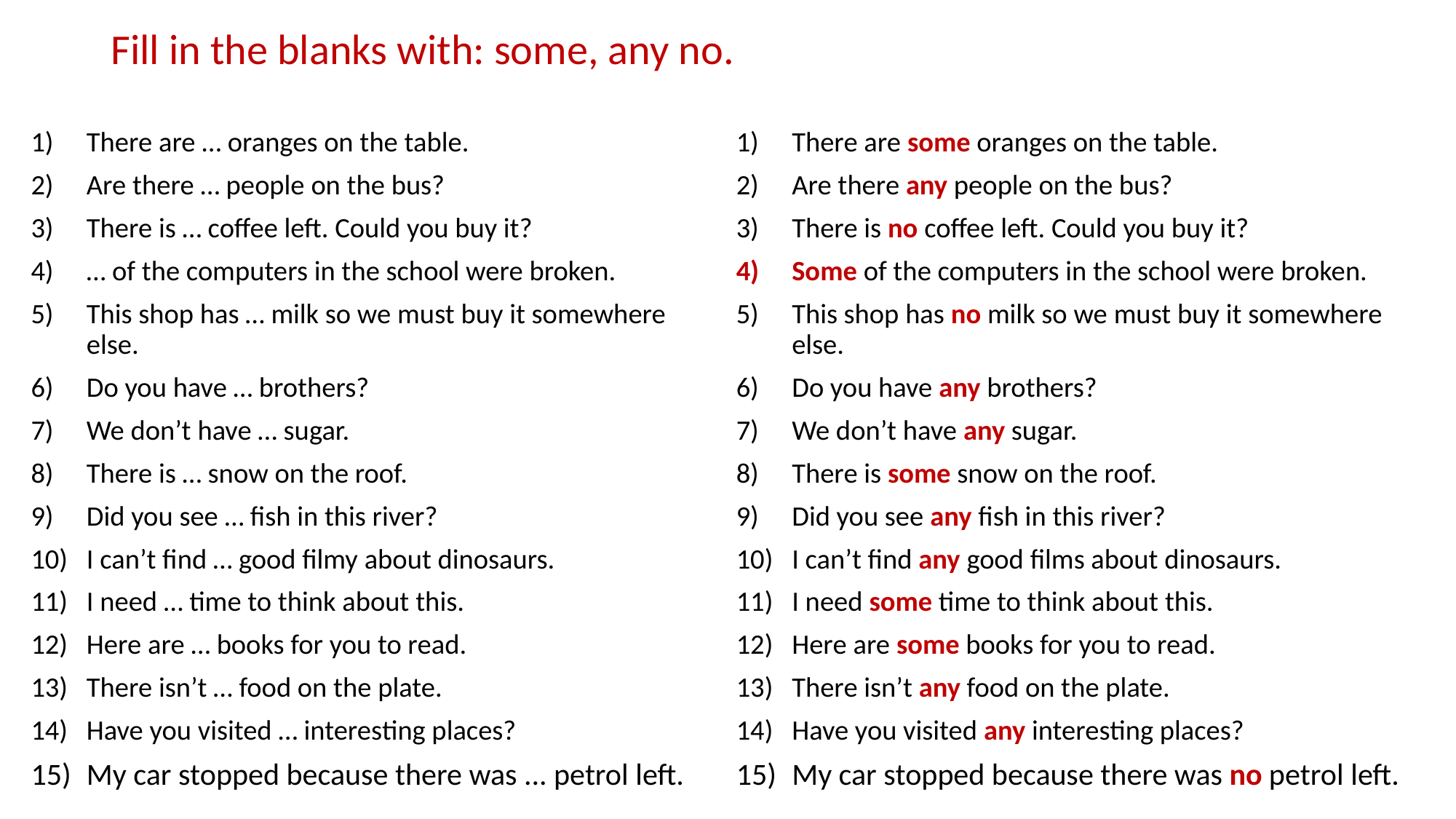

# Fill in the blanks with: some, any no.

There are … oranges on the table.
Are there … people on the bus?
There is … coffee left. Could you buy it?
… of the computers in the school were broken.
This shop has … milk so we must buy it somewhere else.
Do you have … brothers?
We don’t have … sugar.
There is … snow on the roof.
Did you see … fish in this river?
I can’t find … good filmy about dinosaurs.
I need … time to think about this.
Here are … books for you to read.
There isn’t … food on the plate.
Have you visited … interesting places?
My car stopped because there was ... petrol left.

There are some oranges on the table.
Are there any people on the bus?
There is no coffee left. Could you buy it?
Some of the computers in the school were broken.
This shop has no milk so we must buy it somewhere else.
Do you have any brothers?
We don’t have any sugar.
There is some snow on the roof.
Did you see any fish in this river?
I can’t find any good films about dinosaurs.
I need some time to think about this.
Here are some books for you to read.
There isn’t any food on the plate.
Have you visited any interesting places?
My car stopped because there was no petrol left.